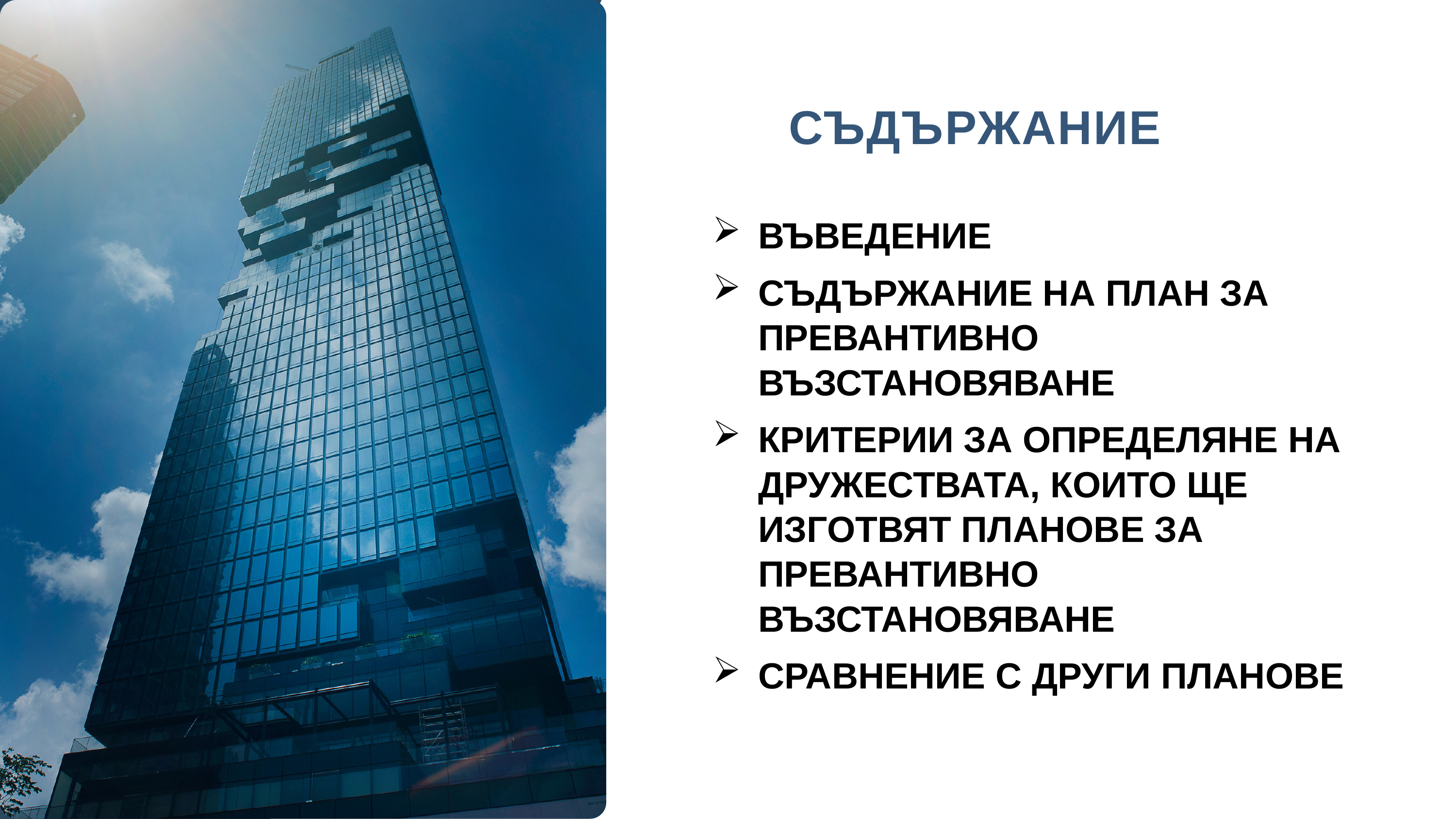

съдържание
Въведение
Съдържание на план за превантивно възстановяване
Критерии за определяне на дружествата, които ще изготвят планове за превантивно възстановяване
Сравнение с други планове